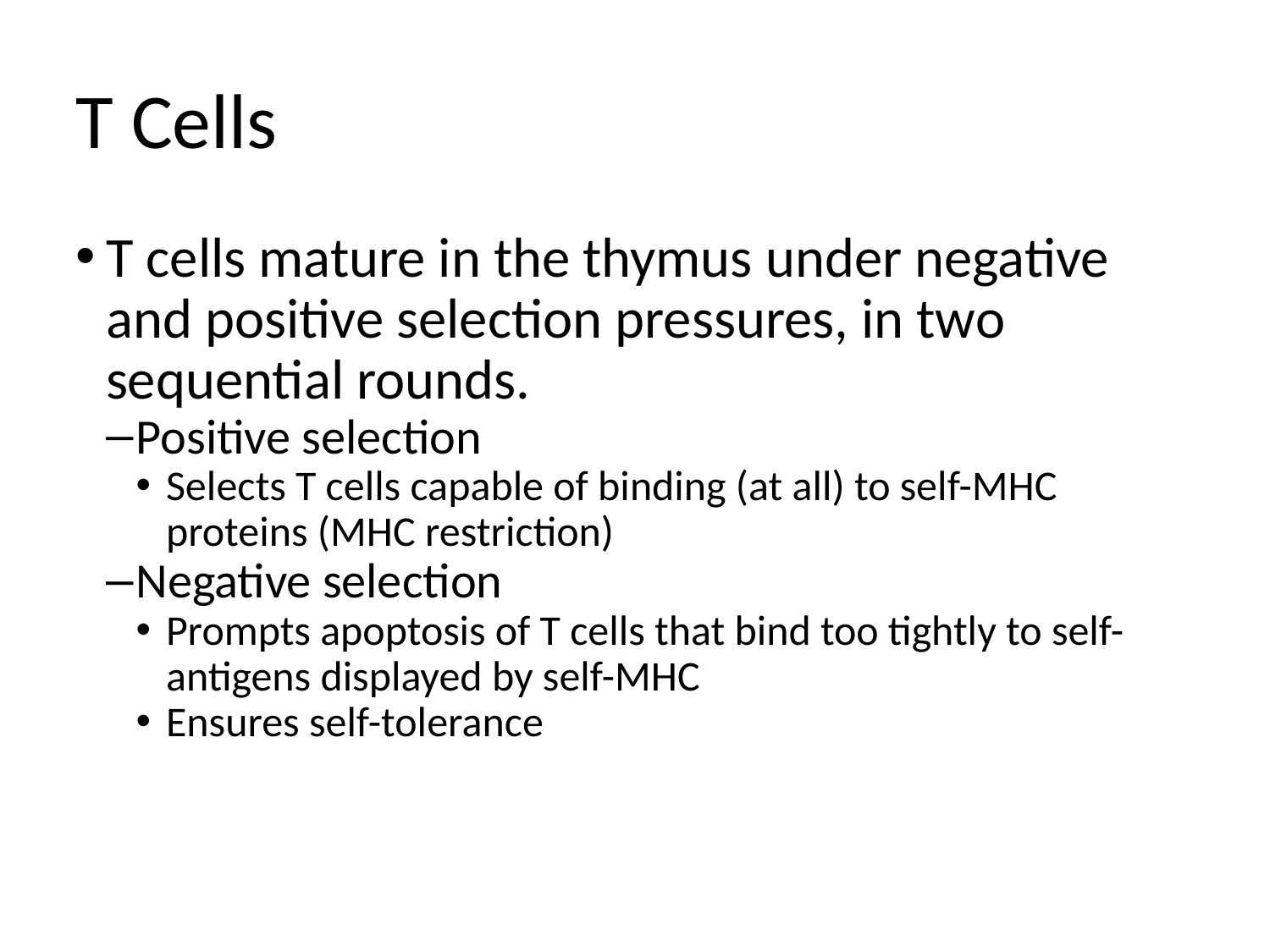

T Cells
T cells mature in the thymus under negative and positive selection pressures, in two sequential rounds.
Positive selection
Selects T cells capable of binding (at all) to self-MHC proteins (MHC restriction)
Negative selection
Prompts apoptosis of T cells that bind too tightly to self-antigens displayed by self-MHC
Ensures self-tolerance